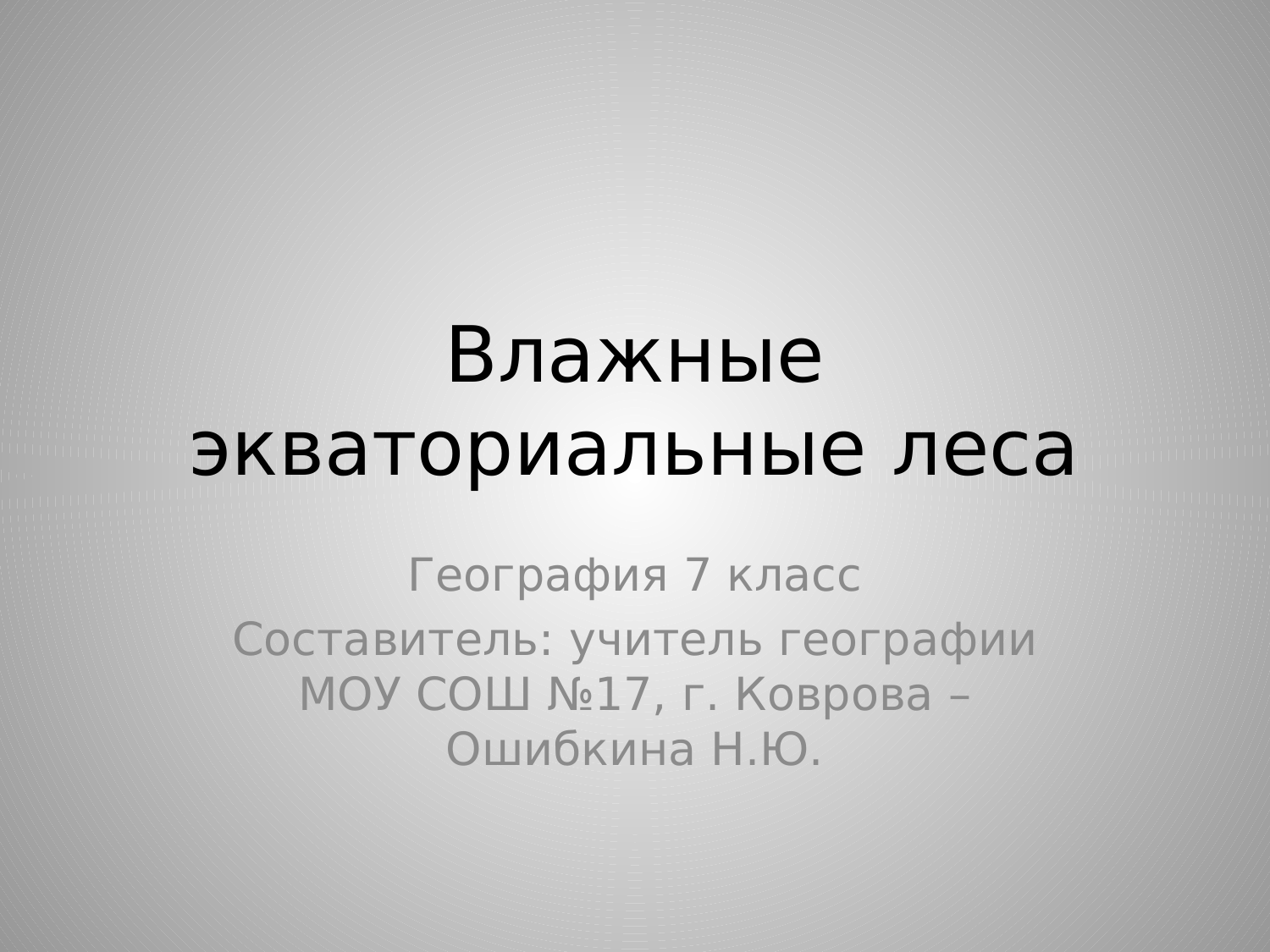

# Влажные экваториальные леса
География 7 класс
Составитель: учитель географии МОУ СОШ №17, г. Коврова – Ошибкина Н.Ю.